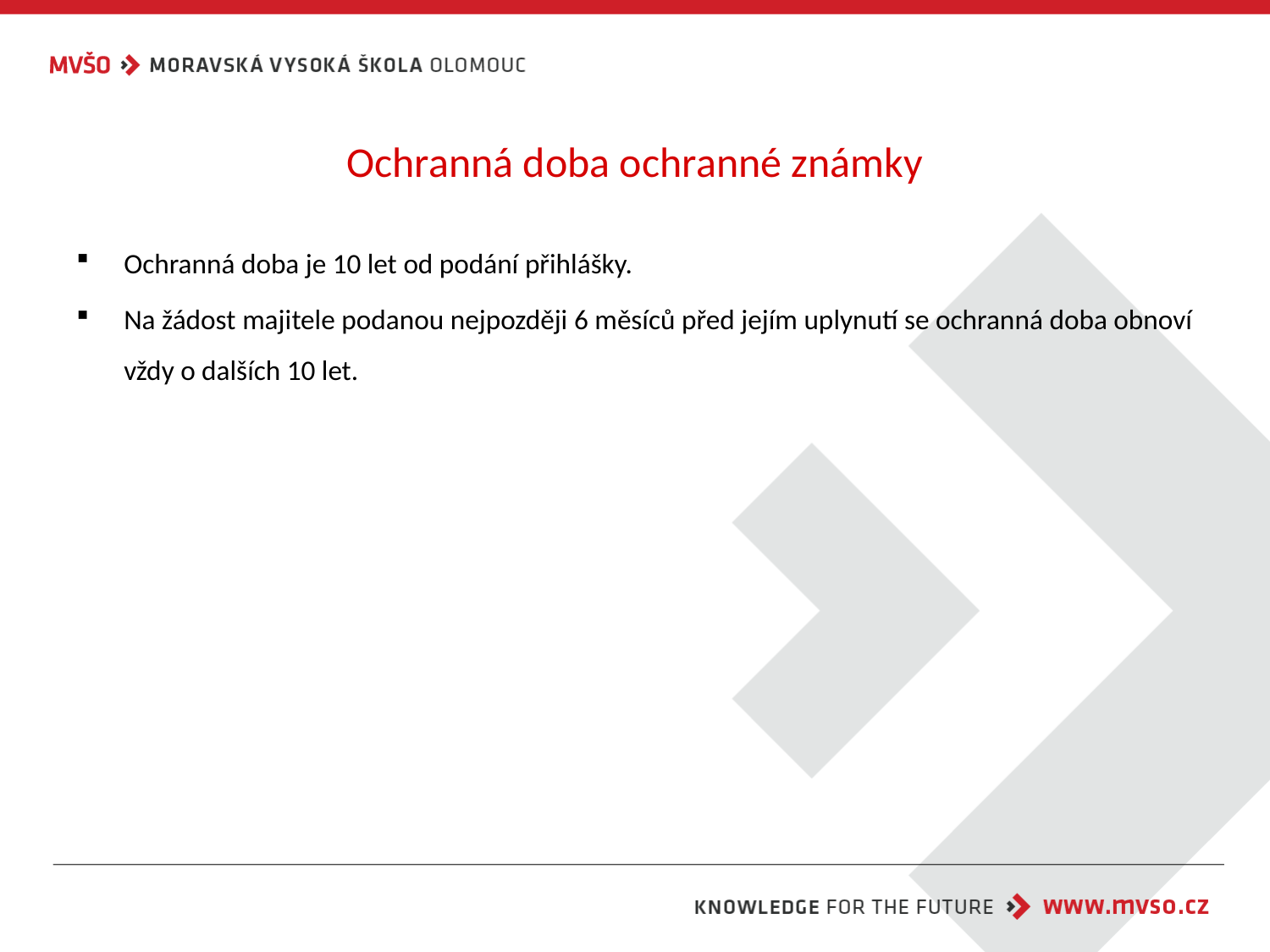

# Ochranná doba ochranné známky
Ochranná doba je 10 let od podání přihlášky.
Na žádost majitele podanou nejpozději 6 měsíců před jejím uplynutí se ochranná doba obnoví vždy o dalších 10 let.